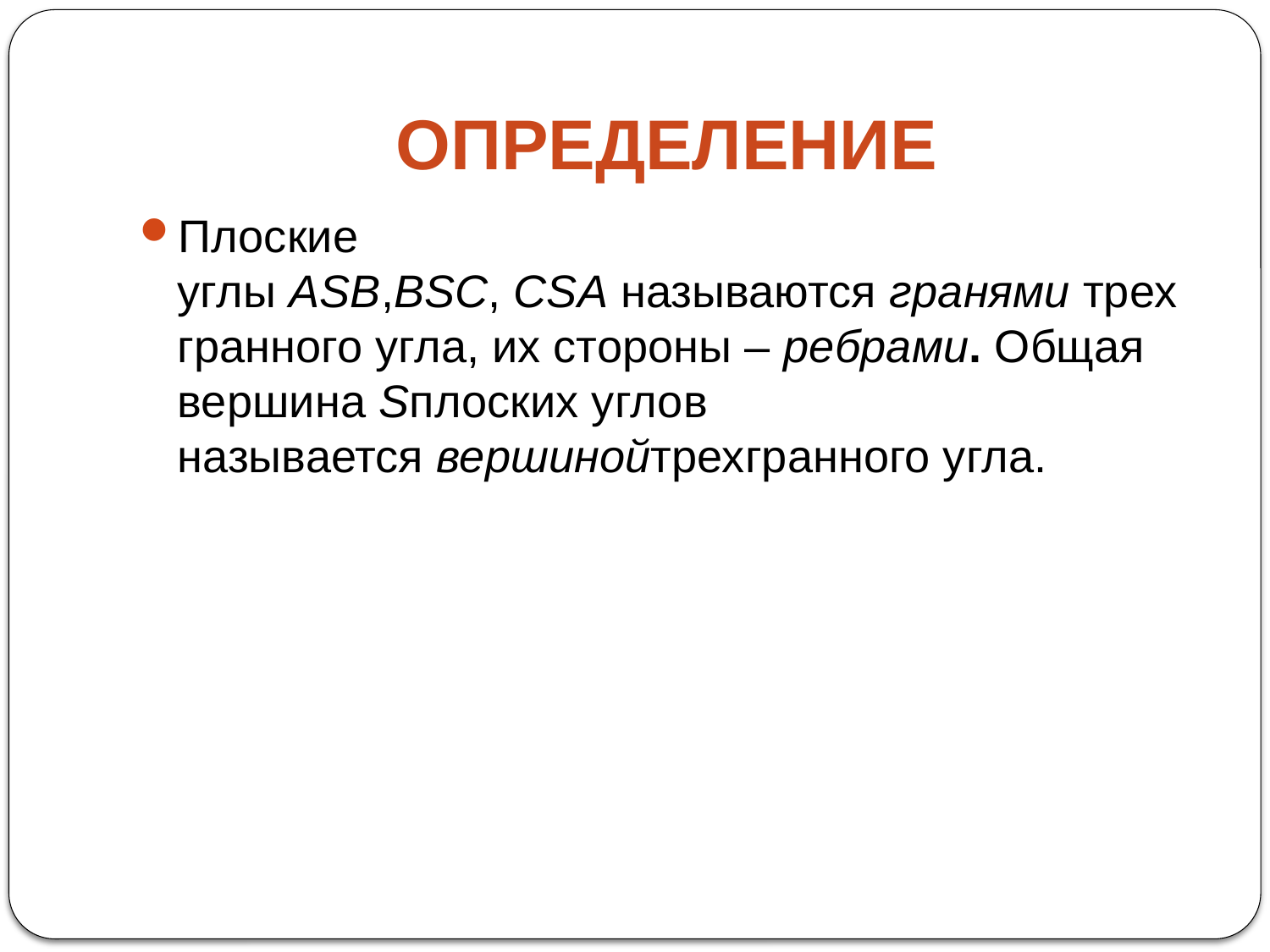

# Определение
Плоские углы ASB,BSC, CSA называются гранями трехгранного угла, их стороны – ребрами. Общая вершина Sплоских углов называется вершинойтрехгранного угла.